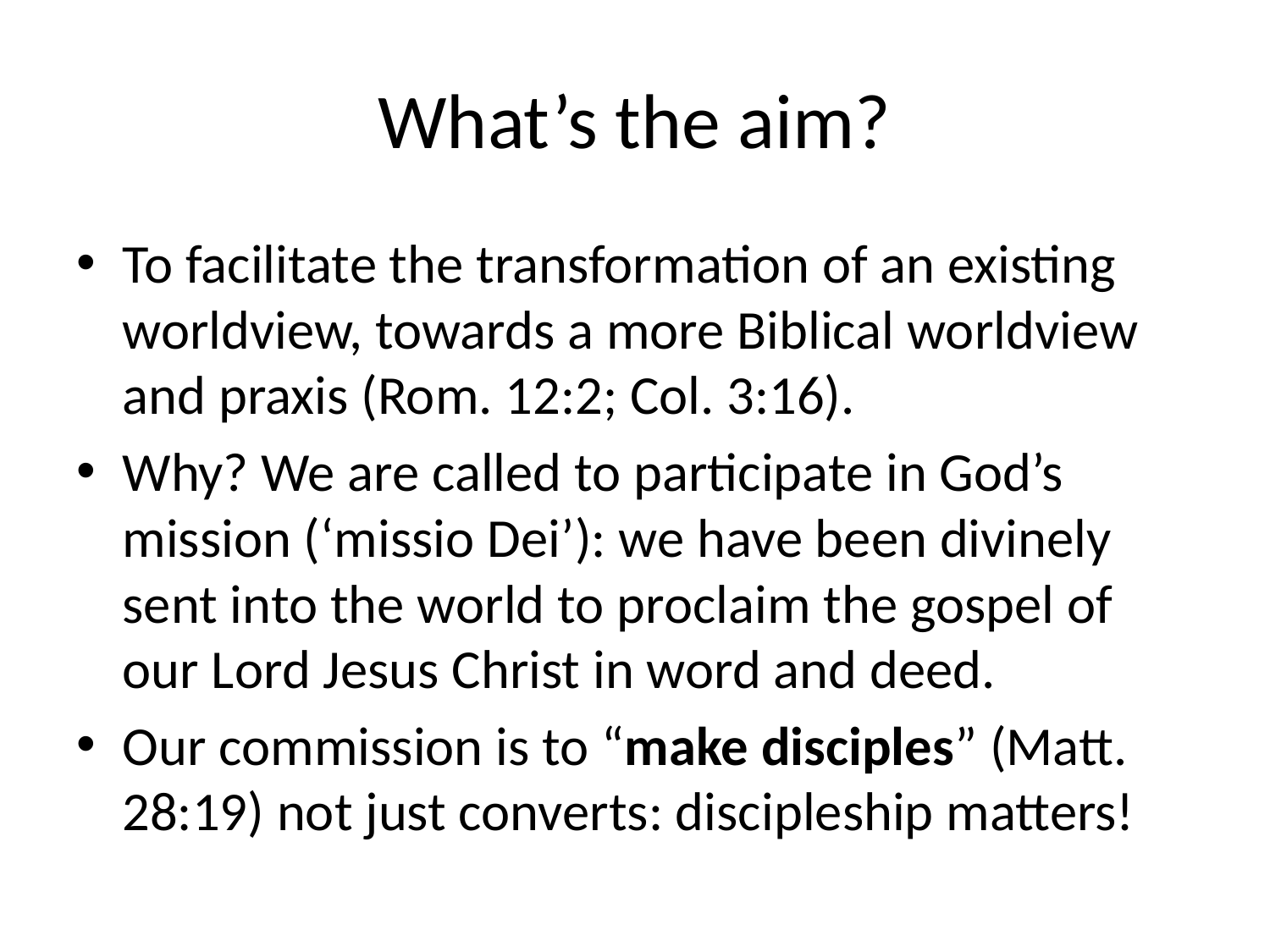

# What’s the aim?
To facilitate the transformation of an existing worldview, towards a more Biblical worldview and praxis (Rom. 12:2; Col. 3:16).
Why? We are called to participate in God’s mission (‘missio Dei’): we have been divinely sent into the world to proclaim the gospel of our Lord Jesus Christ in word and deed.
Our commission is to “make disciples” (Matt. 28:19) not just converts: discipleship matters!